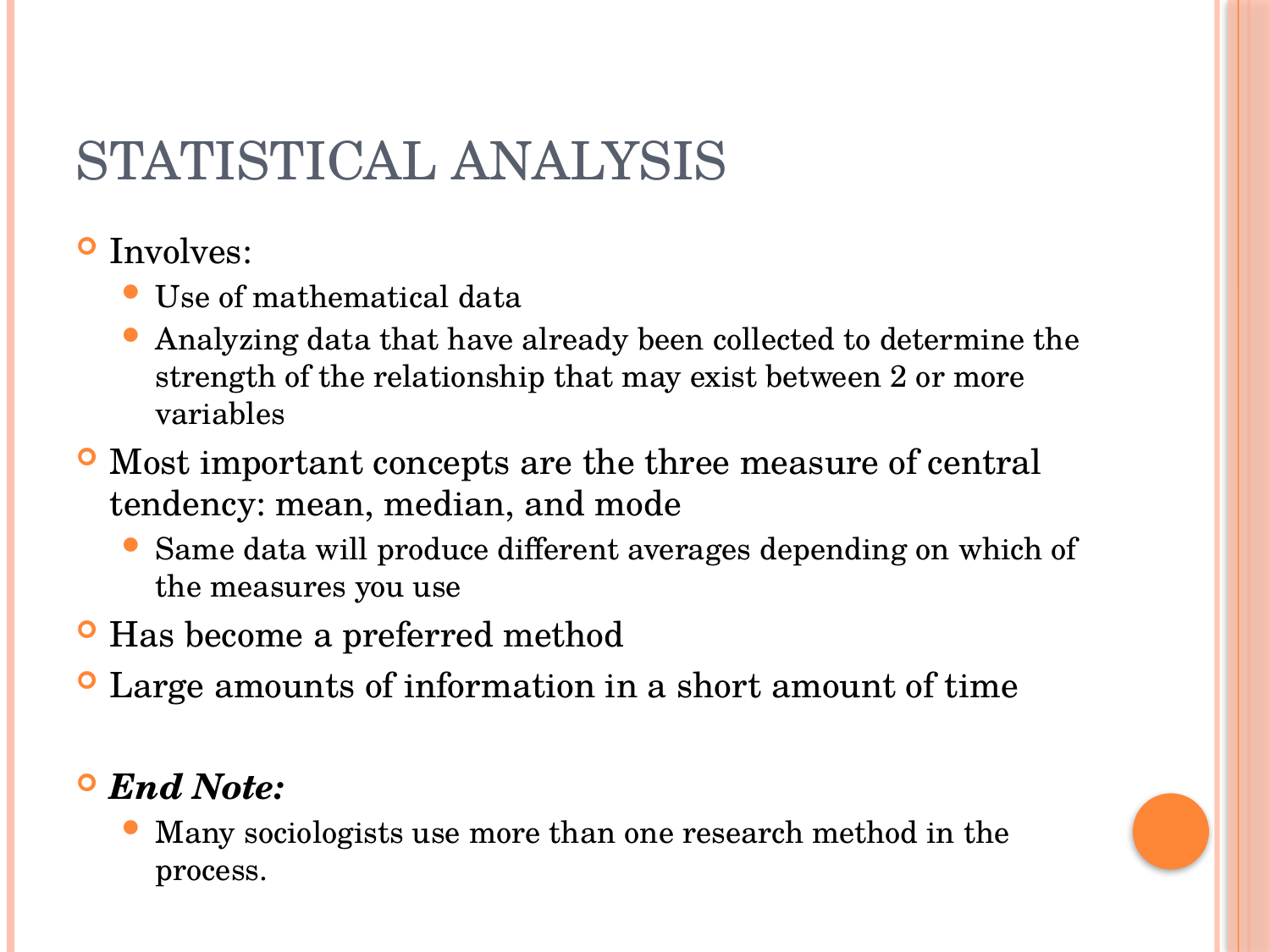

# Statistical Analysis
Involves:
Use of mathematical data
Analyzing data that have already been collected to determine the strength of the relationship that may exist between 2 or more variables
Most important concepts are the three measure of central tendency: mean, median, and mode
Same data will produce different averages depending on which of the measures you use
Has become a preferred method
Large amounts of information in a short amount of time

End Note:
Many sociologists use more than one research method in the process.